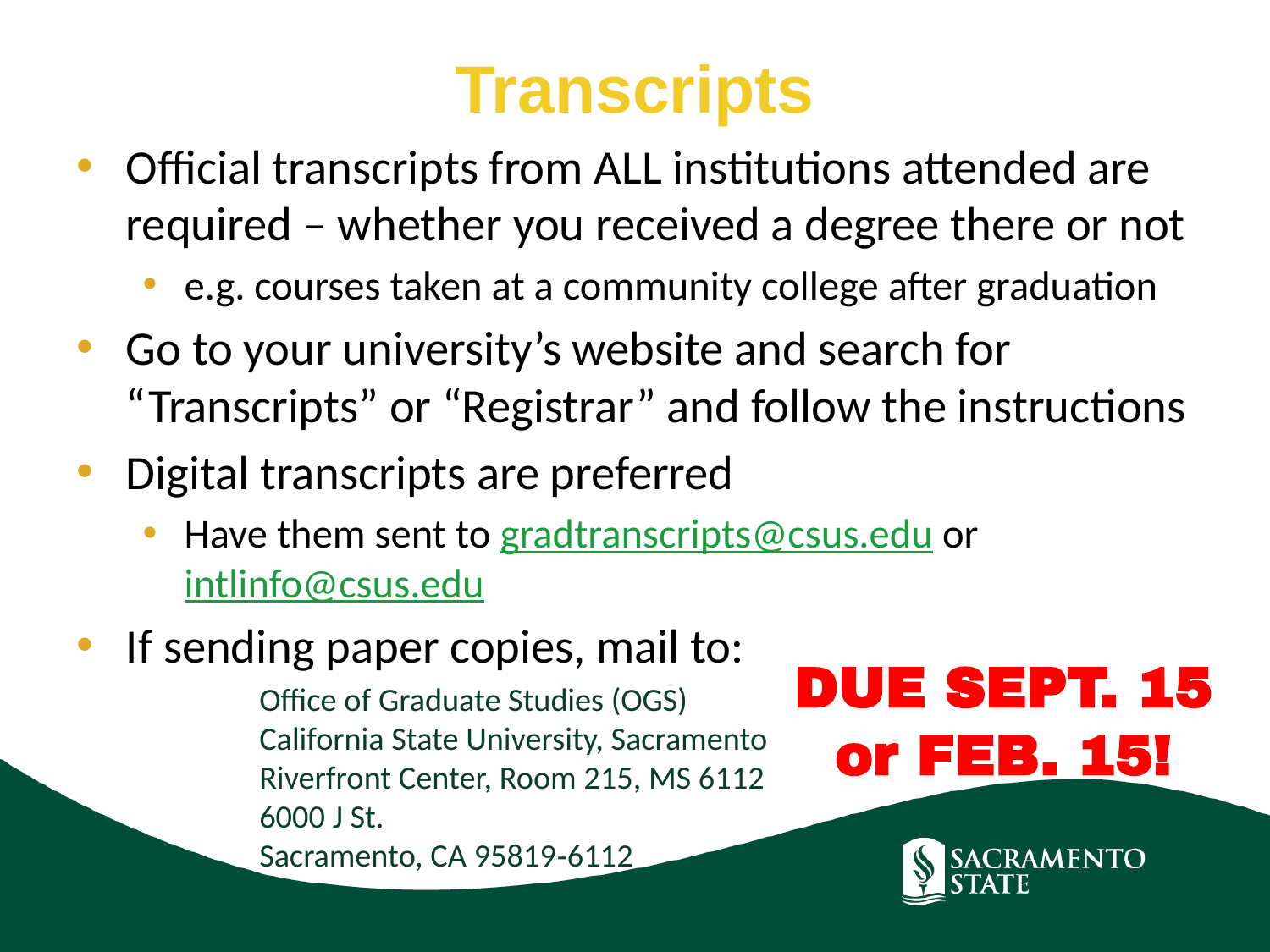

Transcripts
Official transcripts from ALL institutions attended are required – whether you received a degree there or not
e.g. courses taken at a community college after graduation
Go to your university’s website and search for “Transcripts” or “Registrar” and follow the instructions
Digital transcripts are preferred
Have them sent to gradtranscripts@csus.edu or intlinfo@csus.edu
If sending paper copies, mail to:
Office of Graduate Studies (OGS)
California State University, Sacramento
Riverfront Center, Room 215, MS 6112
6000 J St.
Sacramento, CA 95819‐6112
DUE SEPT. 15 or FEB. 15!